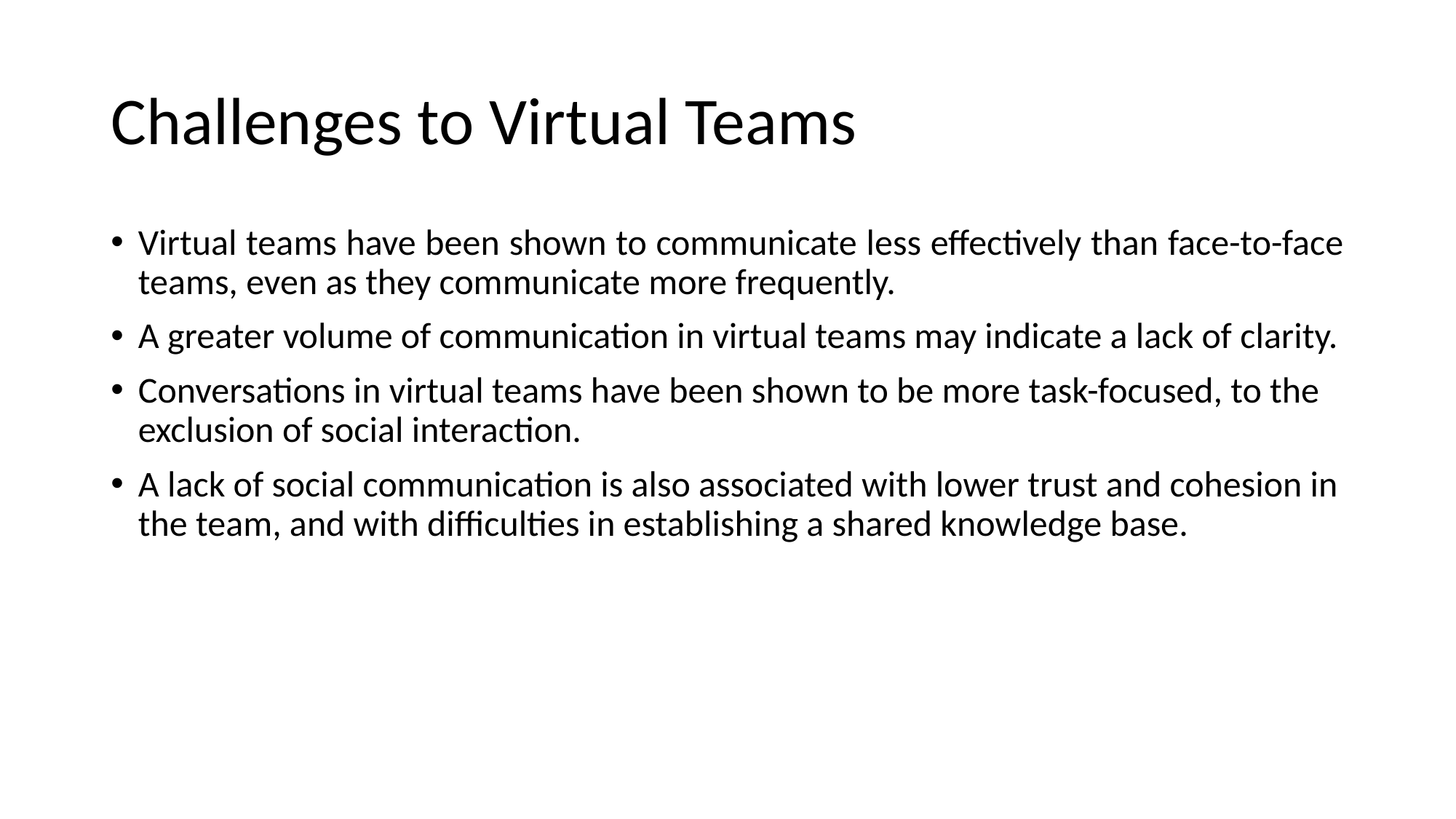

# Challenges to Virtual Teams
Virtual teams have been shown to communicate less effectively than face-to-face teams, even as they communicate more frequently.
A greater volume of communication in virtual teams may indicate a lack of clarity.
Conversations in virtual teams have been shown to be more task-focused, to the exclusion of social interaction.
A lack of social communication is also associated with lower trust and cohesion in the team, and with difficulties in establishing a shared knowledge base.